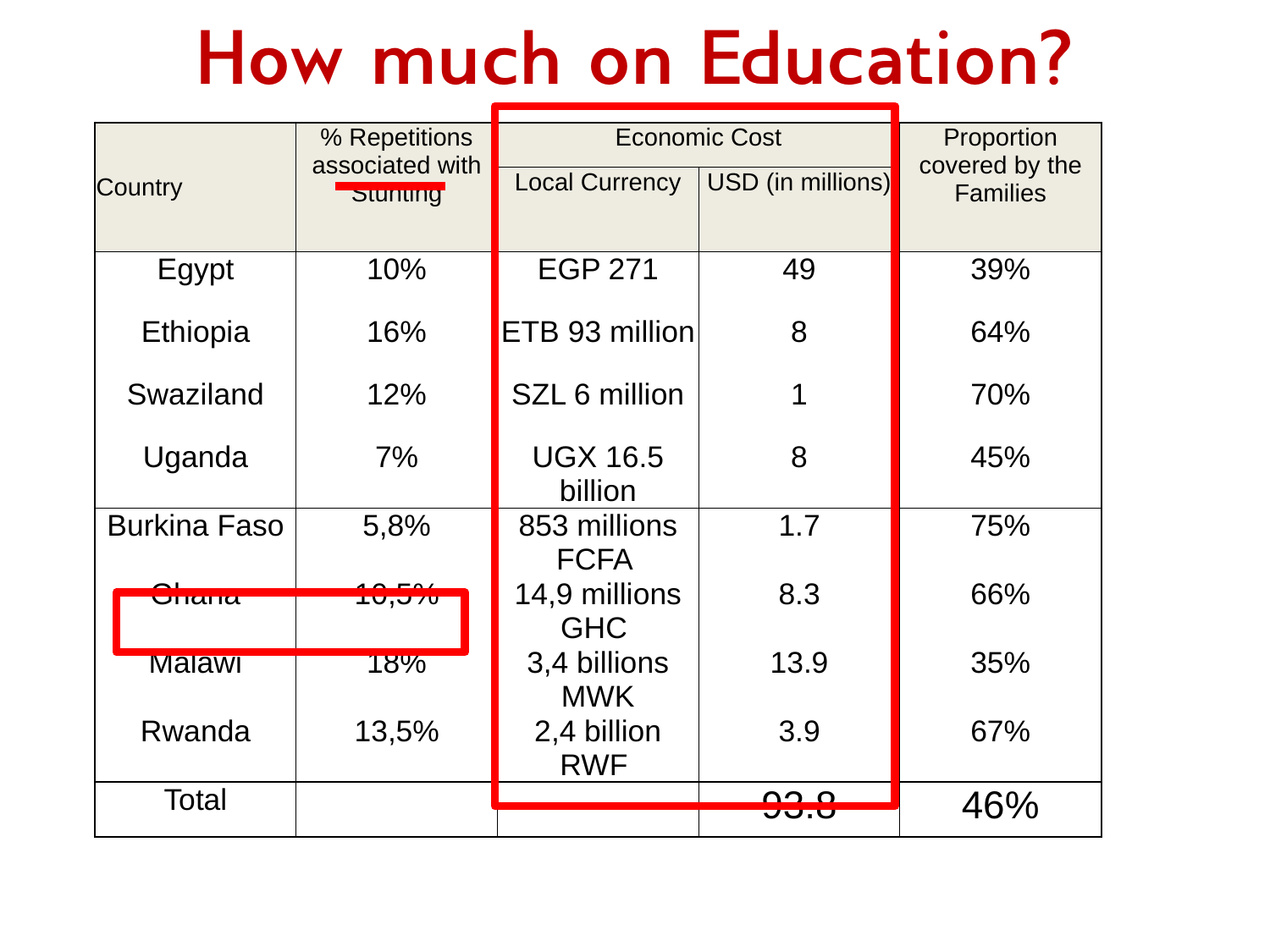

How much on Education?

| Country | % Repetitions associated with Stunting | Economic Cost |  | Proportion covered by the Families |
| --- | --- | --- | --- | --- |
|  |  | Local Currency | USD (in millions) |  |
| Egypt | 10% | EGP 271 | 49 | 39% |
| Ethiopia | 16% | ETB 93 million | 8 | 64% |
| Swaziland | 12% | SZL 6 million | 1 | 70% |
| Uganda | 7% | UGX 16.5 billion | 8 | 45% |
| Burkina Faso | 5,8% | 853 millions FCFA | 1.7 | 75% |
| Ghana | 10,5% | 14,9 millions GHC | 8.3 | 66% |
| Malawi | 18% | 3,4 billions MWK | 13.9 | 35% |
| Rwanda | 13,5% | 2,4 billion RWF | 3.9 | 67% |
| Total |  |  | 93.8 | 46% |